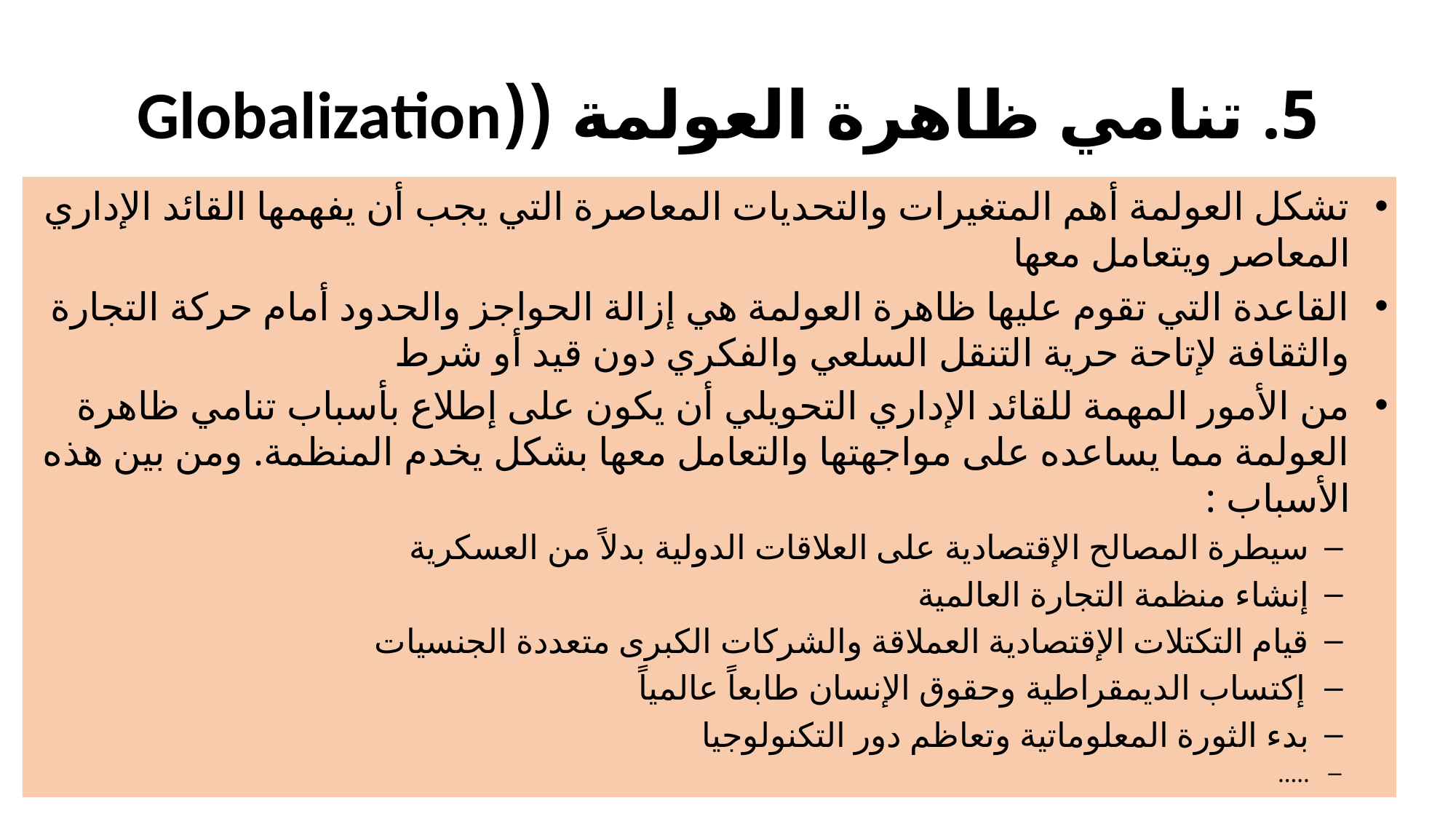

# 5. تنامي ظاهرة العولمة ((Globalization
تشكل العولمة أهم المتغيرات والتحديات المعاصرة التي يجب أن يفهمها القائد الإداري المعاصر ويتعامل معها
القاعدة التي تقوم عليها ظاهرة العولمة هي إزالة الحواجز والحدود أمام حركة التجارة والثقافة لإتاحة حرية التنقل السلعي والفكري دون قيد أو شرط
من الأمور المهمة للقائد الإداري التحويلي أن يكون على إطلاع بأسباب تنامي ظاهرة العولمة مما يساعده على مواجهتها والتعامل معها بشكل يخدم المنظمة. ومن بين هذه الأسباب :
سيطرة المصالح الإقتصادية على العلاقات الدولية بدلاً من العسكرية
إنشاء منظمة التجارة العالمية
قيام التكتلات الإقتصادية العملاقة والشركات الكبرى متعددة الجنسيات
إكتساب الديمقراطية وحقوق الإنسان طابعاً عالمياً
بدء الثورة المعلوماتية وتعاظم دور التكنولوجيا
.....